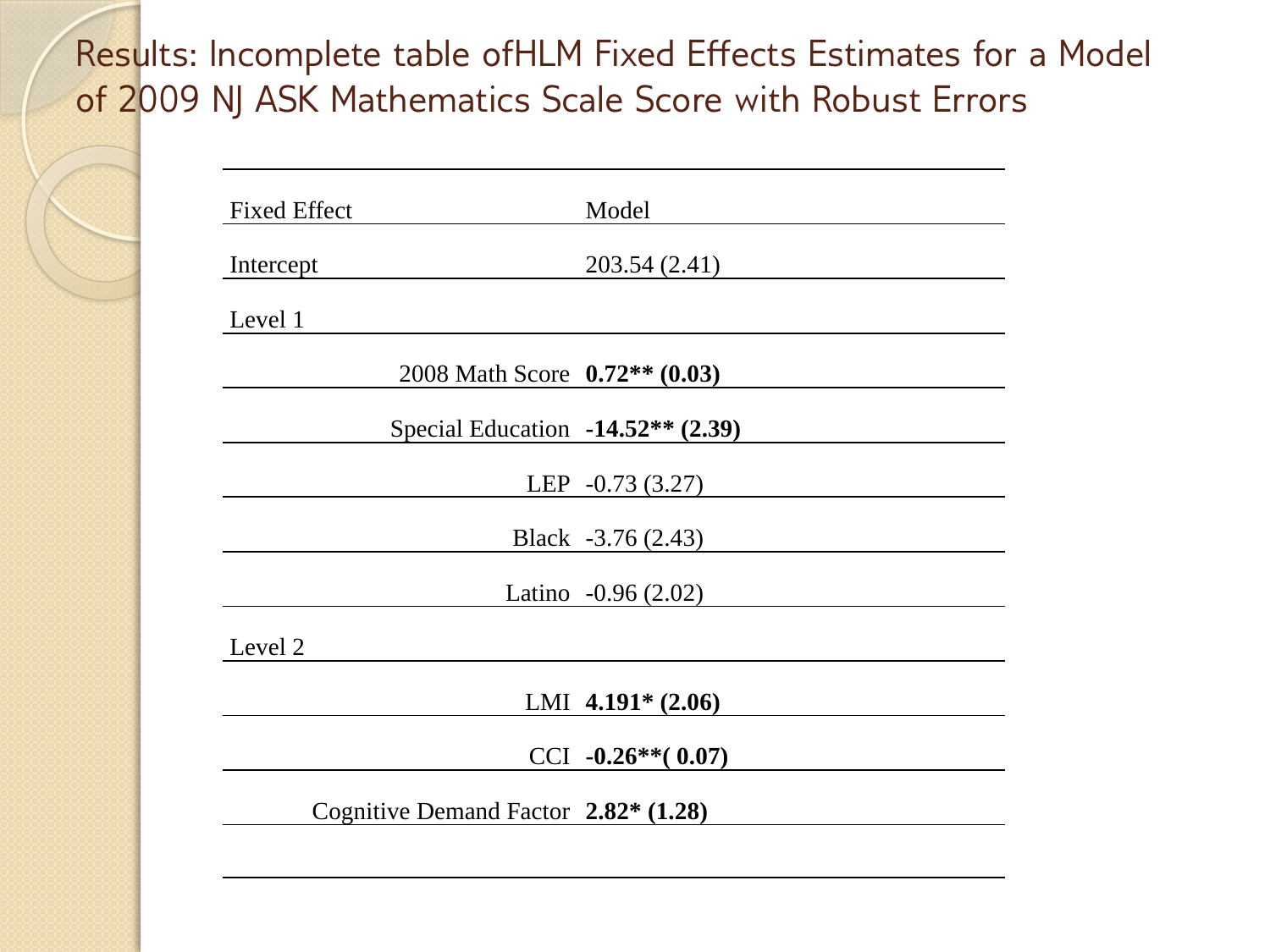

# Results: Incomplete table ofHLM Fixed Effects Estimates for a Model of 2009 NJ ASK Mathematics Scale Score with Robust Errors
| Fixed Effect | Model |
| --- | --- |
| Intercept | 203.54 (2.41) |
| Level 1 |  |
| 2008 Math Score | 0.72\*\* (0.03) |
| Special Education | -14.52\*\* (2.39) |
| LEP | -0.73 (3.27) |
| Black | -3.76 (2.43) |
| Latino | -0.96 (2.02) |
| Level 2 |  |
| LMI | 4.191\* (2.06) |
| CCI | -0.26\*\*( 0.07) |
| Cognitive Demand Factor | 2.82\* (1.28) |
|  |  |